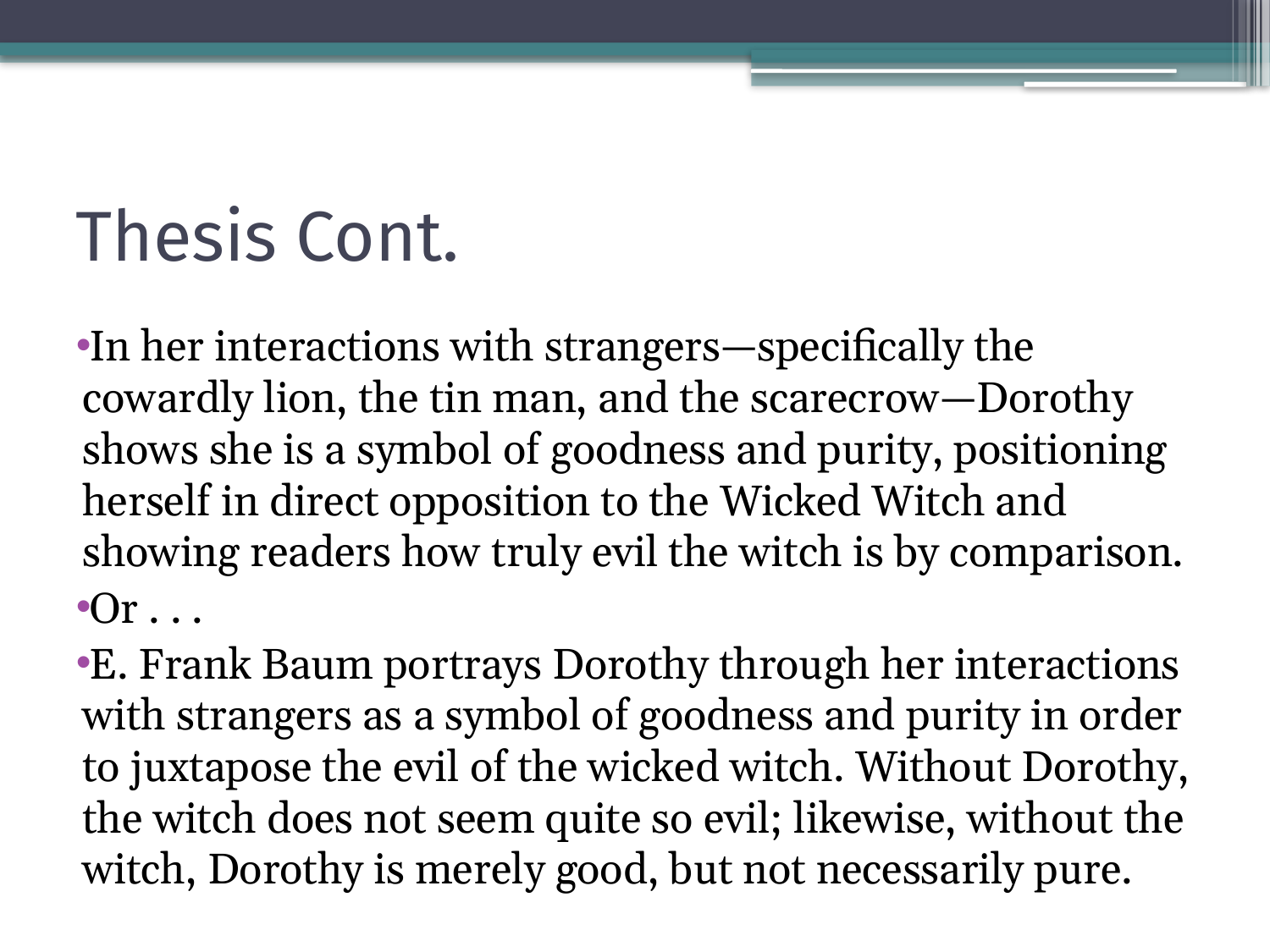

# Thesis Cont.
In her interactions with strangers—specifically the cowardly lion, the tin man, and the scarecrow—Dorothy shows she is a symbol of goodness and purity, positioning herself in direct opposition to the Wicked Witch and showing readers how truly evil the witch is by comparison.
Or . . .
E. Frank Baum portrays Dorothy through her interactions with strangers as a symbol of goodness and purity in order to juxtapose the evil of the wicked witch. Without Dorothy, the witch does not seem quite so evil; likewise, without the witch, Dorothy is merely good, but not necessarily pure.